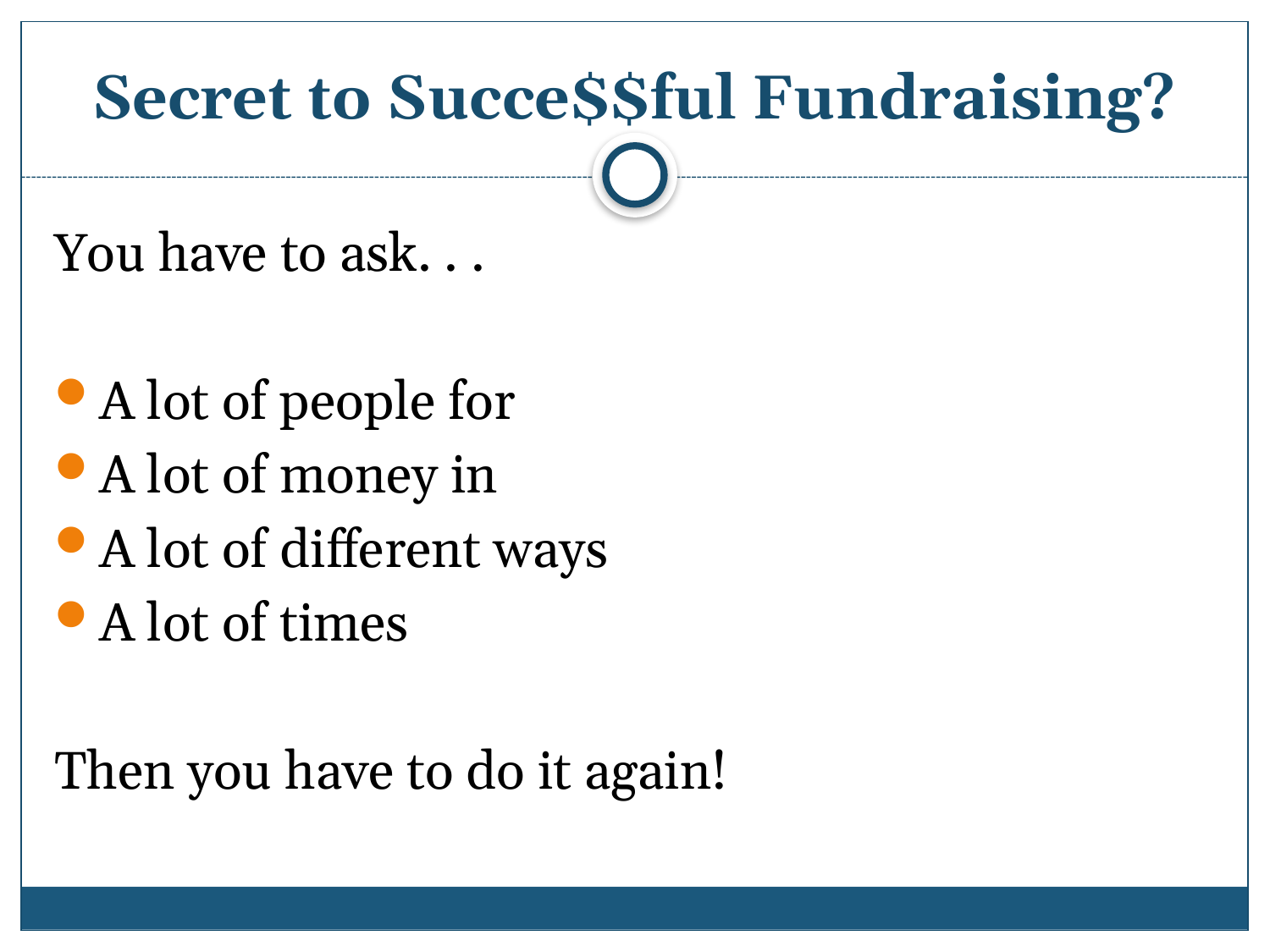

# Secret to Succe$$ful Fundraising?
You have to ask. . .

A lot of people for
A lot of money in
A lot of different ways
A lot of times

Then you have to do it again!